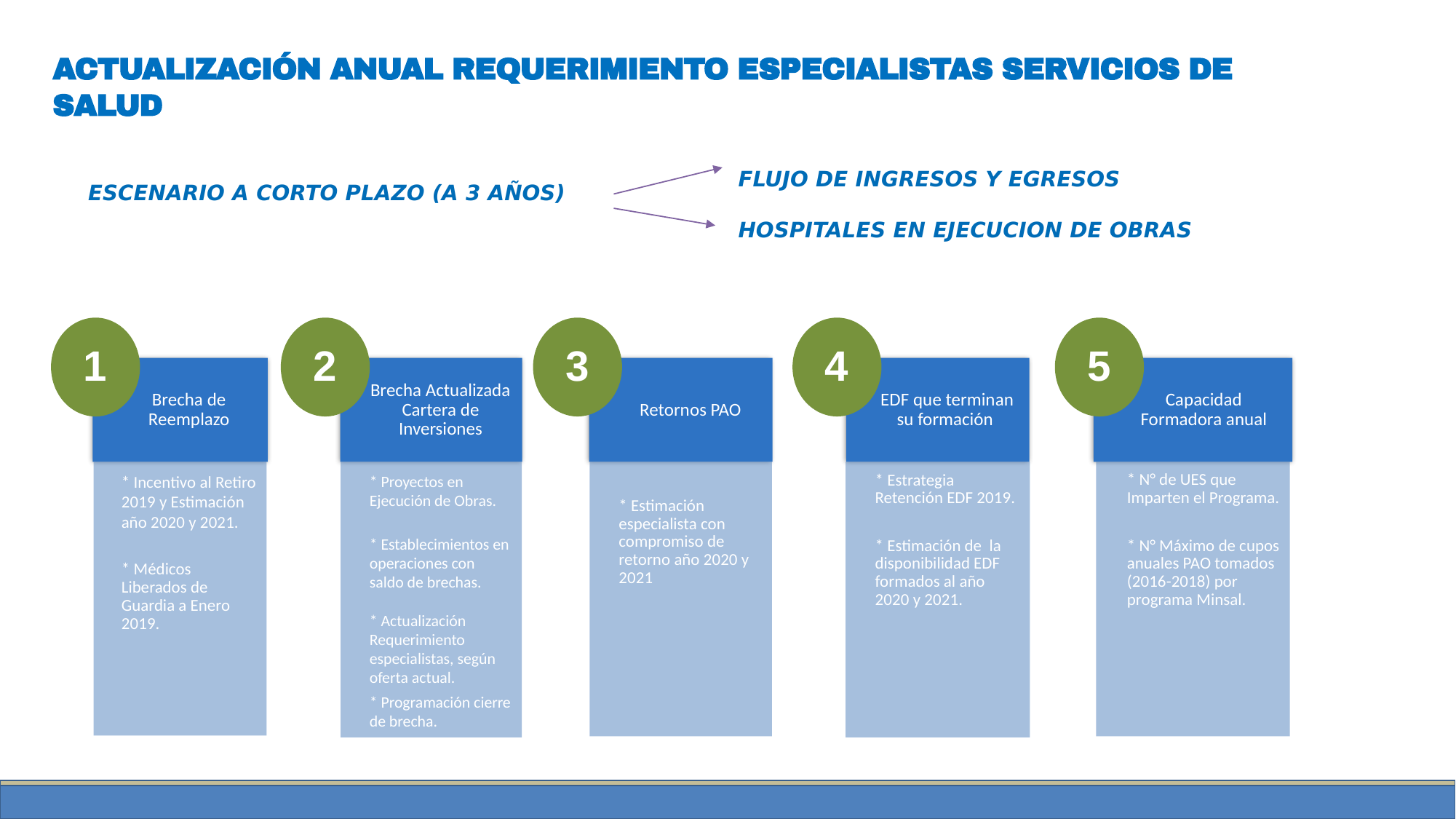

POLITICA ANDINA DE RHS: Plan Estratégico 2018-2022.
ACTUALIZACIÓN ANUAL REQUERIMIENTO ESPECIALISTAS SERVICIOS DE SALUD

FLUJO DE INGRESOS Y EGRESOS
HOSPITALES EN EJECUCION DE OBRAS
ESCENARIO A CORTO PLAZO (A 3 AÑOS)
Brecha de Reemplazo
* Incentivo al Retiro 2019 y Estimación año 2020 y 2021.

* Médicos Liberados de Guardia a Enero 2019.

1
Brecha Actualizada Cartera de Inversiones
* Proyectos en Ejecución de Obras.

* Establecimientos en operaciones con saldo de brechas.

* Actualización Requerimiento especialistas, según oferta actual.

* Programación cierre de brecha.
2
Retornos PAO

* Estimación especialista con compromiso de retorno año 2020 y 2021
3
EDF que terminan su formación
* Estrategia Retención EDF 2019.

* Estimación de  la disponibilidad EDF formados al año 2020 y 2021.
4
Capacidad Formadora anual
* N° de UES que Imparten el Programa.

* N° Máximo de cupos anuales PAO tomados (2016-2018) por programa Minsal.
5